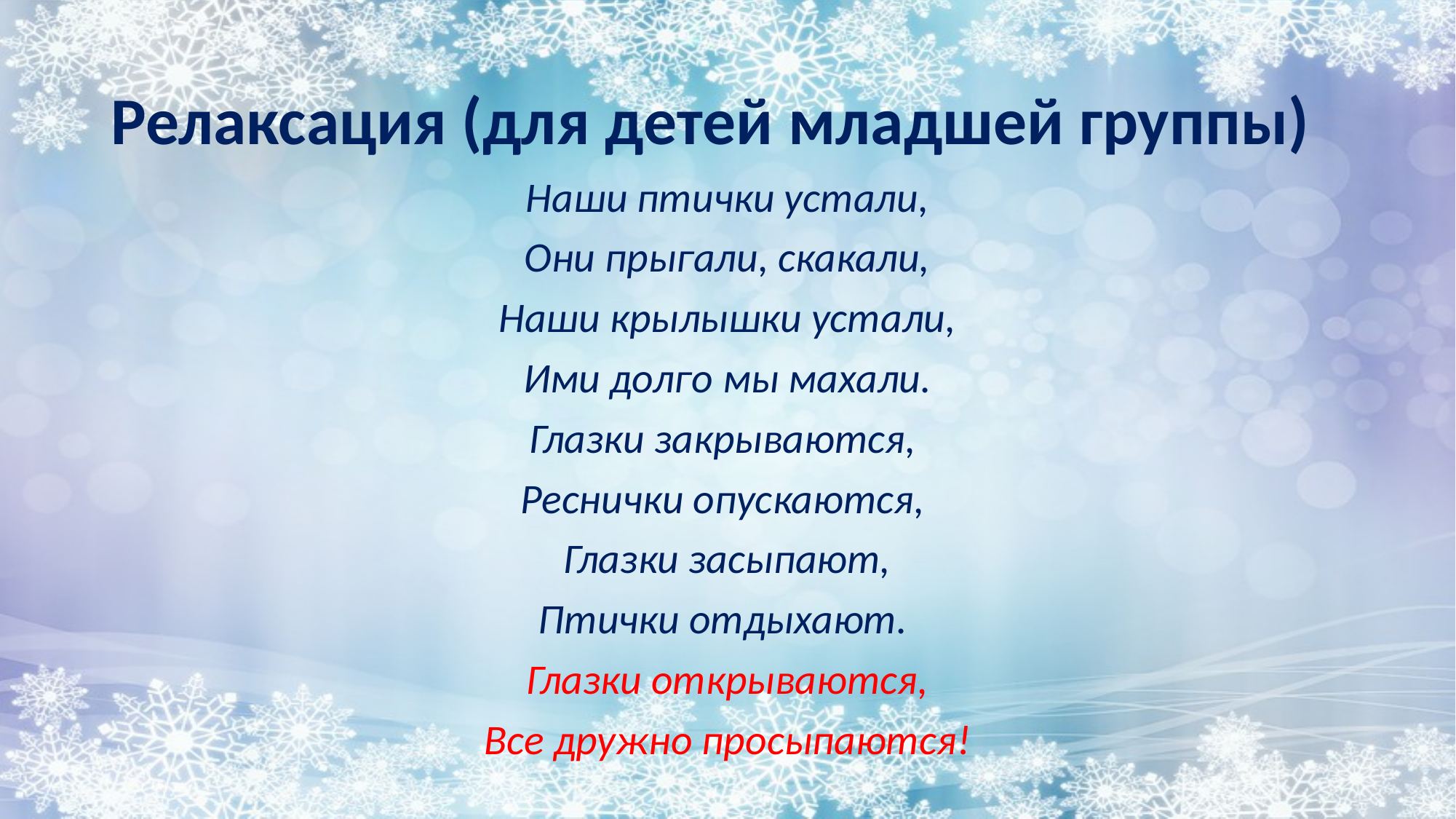

# Релаксация (для детей младшей группы)
Наши птички устали,
Они прыгали, скакали,
Наши крылышки устали,
Ими долго мы махали.
Глазки закрываются,
Реснички опускаются,
Глазки засыпают,
Птички отдыхают.
Глазки открываются,
Все дружно просыпаются!